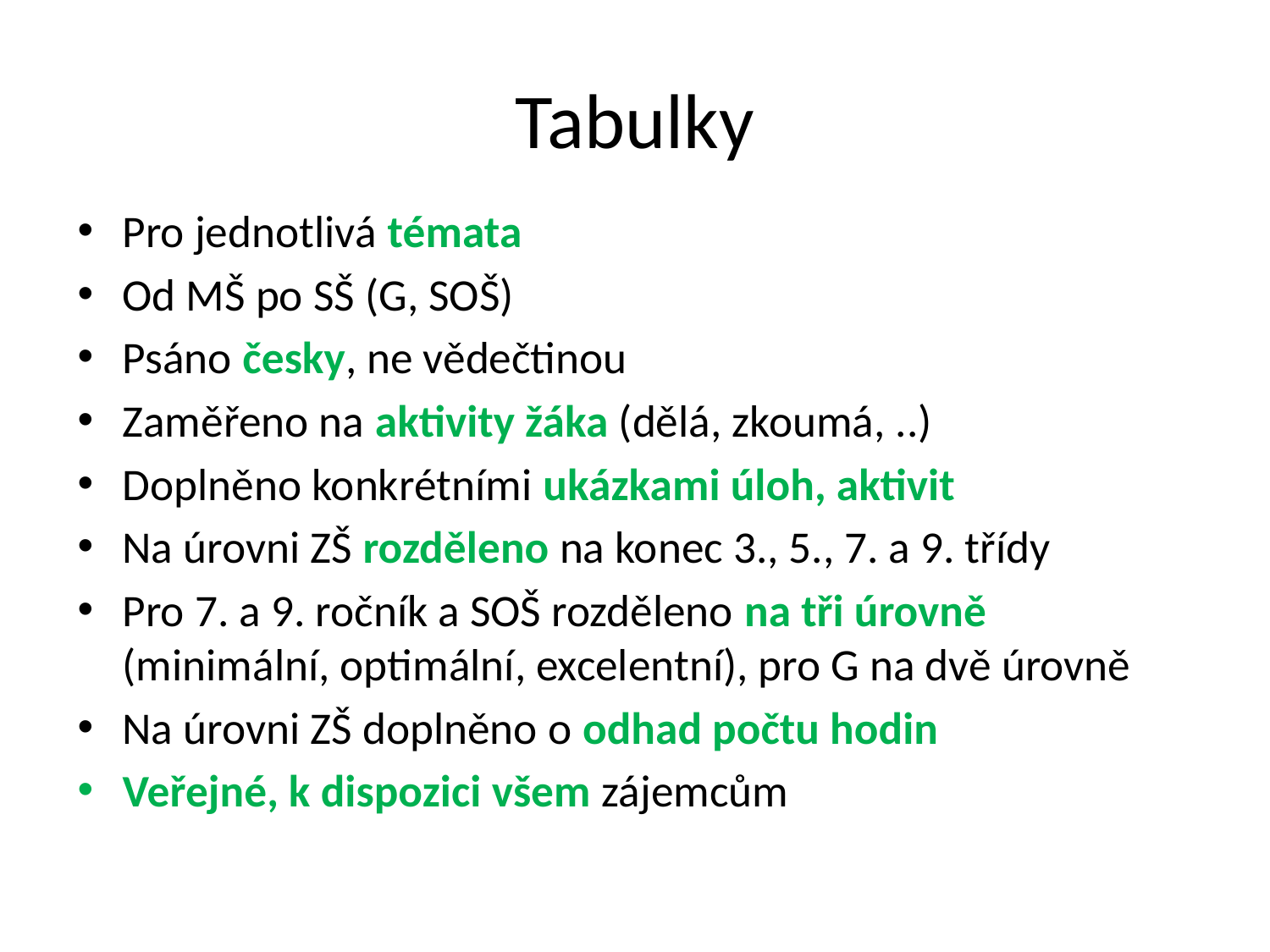

# Tabulky
Pro jednotlivá témata
Od MŠ po SŠ (G, SOŠ)
Psáno česky, ne vědečtinou
Zaměřeno na aktivity žáka (dělá, zkoumá, ..)
Doplněno konkrétními ukázkami úloh, aktivit
Na úrovni ZŠ rozděleno na konec 3., 5., 7. a 9. třídy
Pro 7. a 9. ročník a SOŠ rozděleno na tři úrovně (minimální, optimální, excelentní), pro G na dvě úrovně
Na úrovni ZŠ doplněno o odhad počtu hodin
Veřejné, k dispozici všem zájemcům